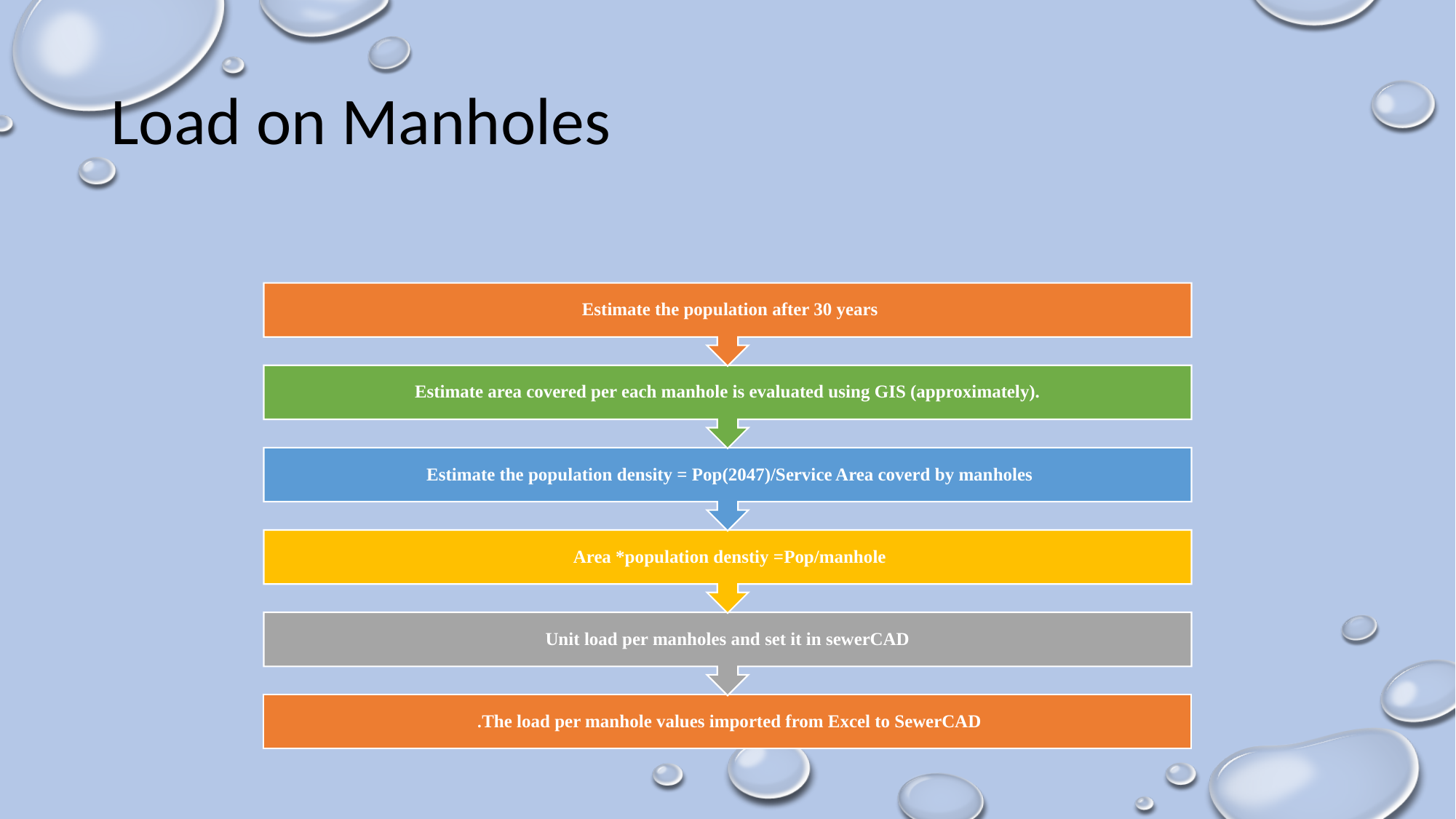

# Load on Manholes
The load per manhole values imported from Excel to SewerCAD.
Unit load per manholes and set it in sewerCAD
Area *population denstiy =Pop/manhole
 Estimate the population density = Pop(2047)/Service Area coverd by manholes
Estimate area covered per each manhole is evaluated using GIS (approximately).
Estimate the population after 30 years